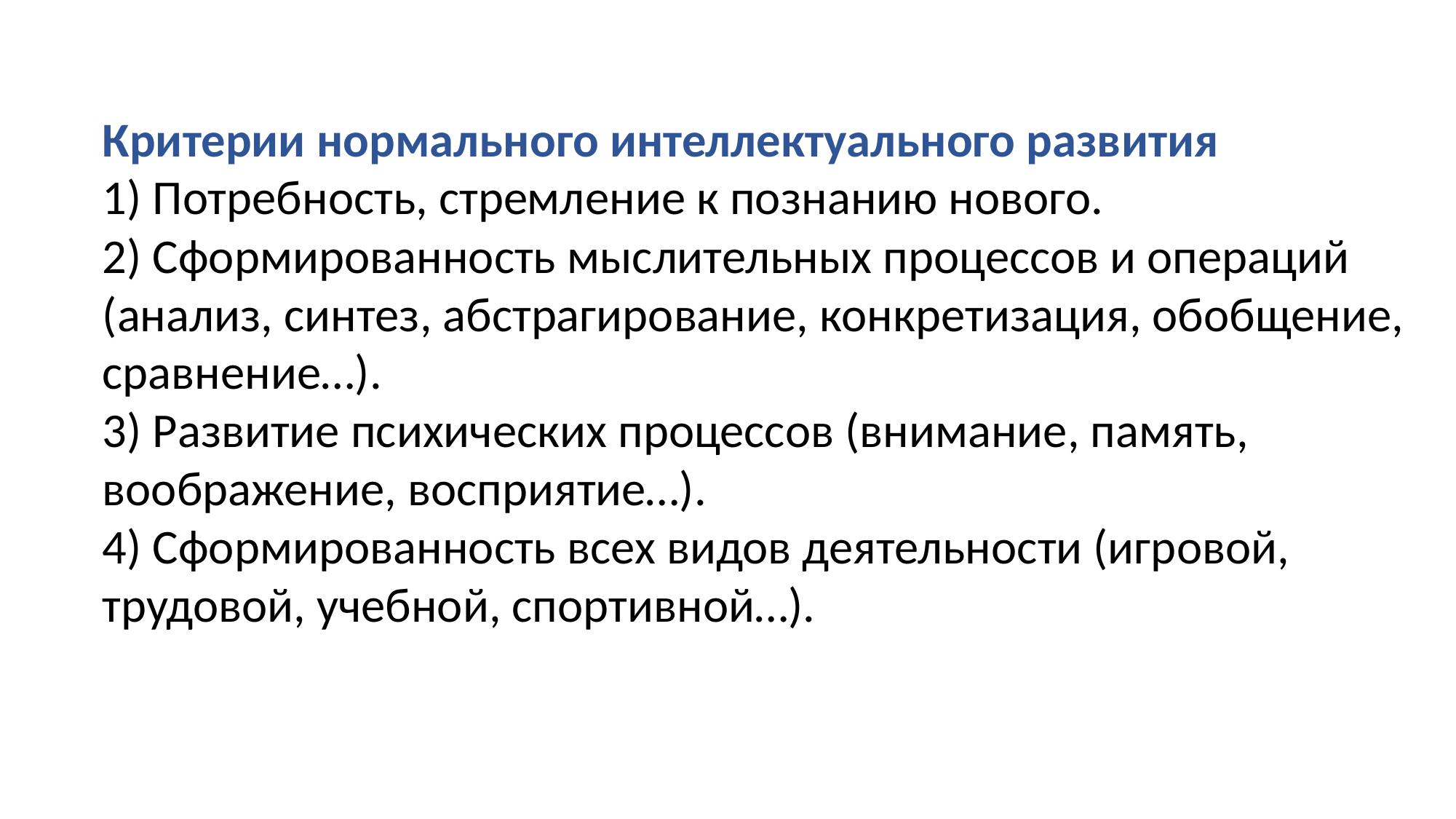

Критерии нормального интеллектуального развития
1) Потребность, стремление к познанию нового.
2) Сформированность мыслительных процессов и операций (анализ, синтез, абстрагирование, конкретизация, обобщение, сравнение…).
3) Развитие психических процессов (внимание, память, воображение, восприятие…).
4) Сформированность всех видов деятельности (игровой, трудовой, учебной, спортивной…).